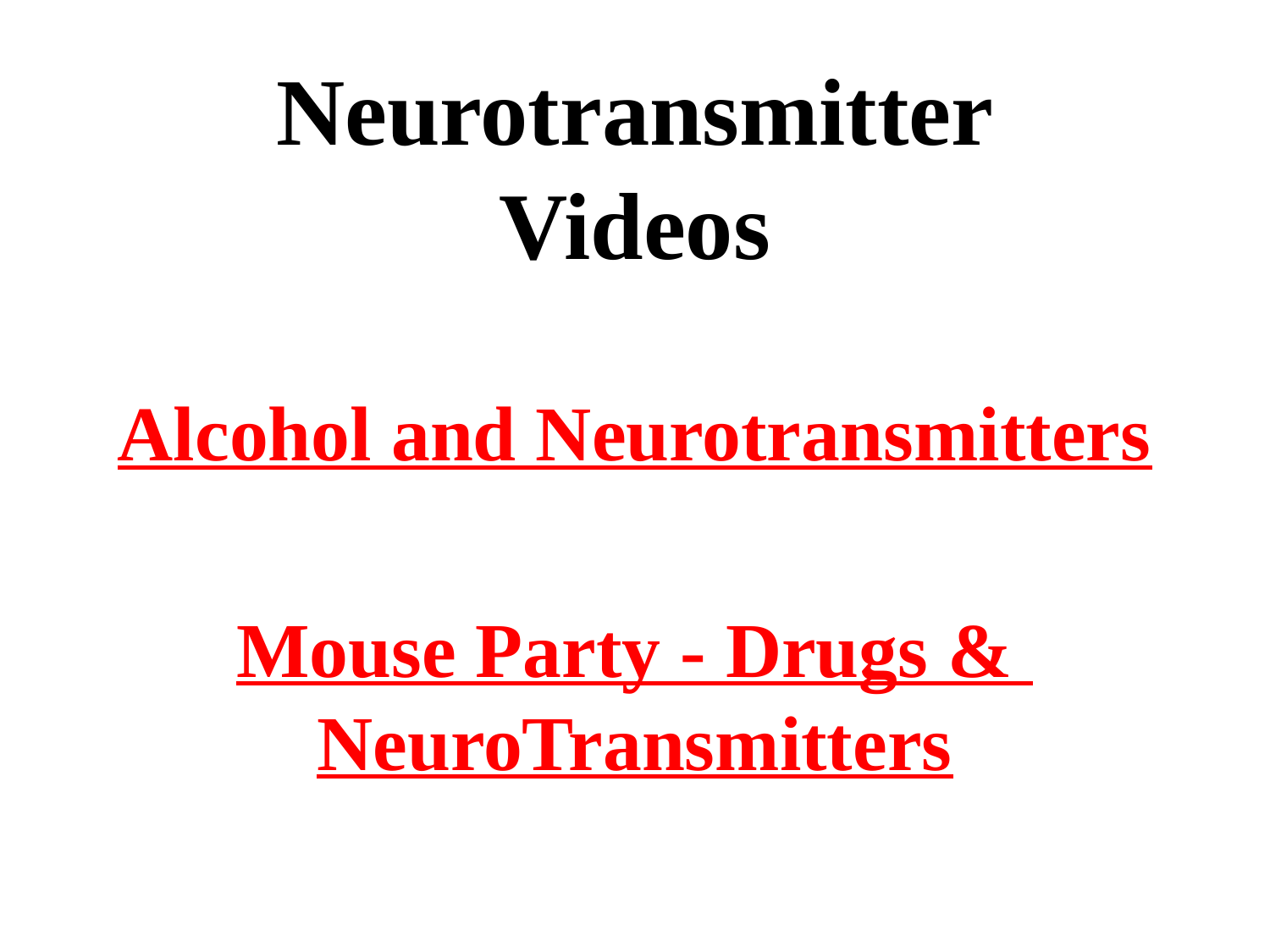

# Neurotransmitter Videos
Alcohol and Neurotransmitters
Mouse Party - Drugs & NeuroTransmitters